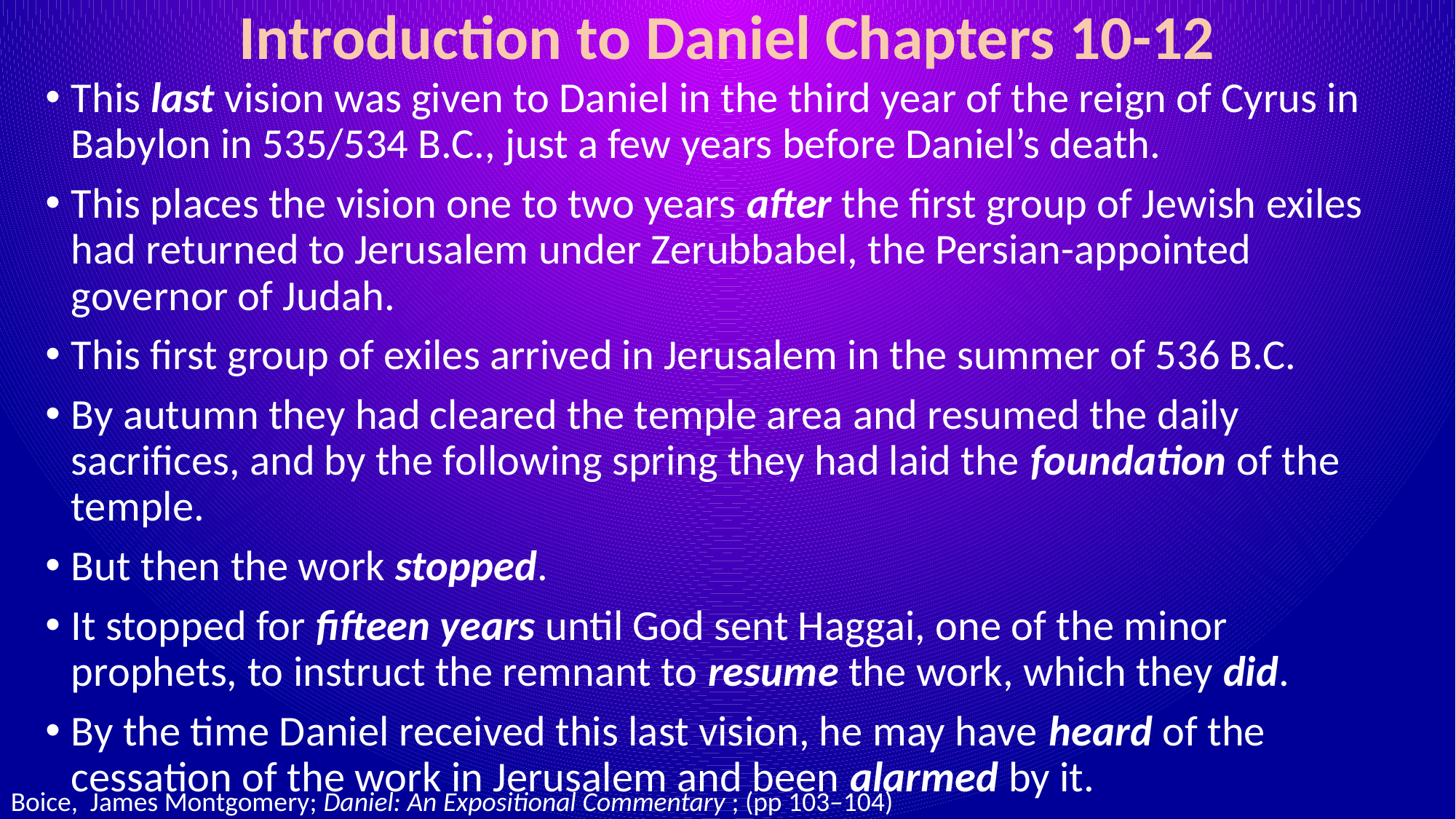

# Introduction to Daniel Chapters 10-12
This last vision was given to Daniel in the third year of the reign of Cyrus in Babylon in 535/534 B.C., just a few years before Daniel’s death.
This places the vision one to two years after the first group of Jewish exiles had returned to Jerusalem under Zerubbabel, the Persian-appointed governor of Judah.
This first group of exiles arrived in Jerusalem in the summer of 536 B.C.
By autumn they had cleared the temple area and resumed the daily sacrifices, and by the following spring they had laid the foundation of the temple.
But then the work stopped.
It stopped for fifteen years until God sent Haggai, one of the minor prophets, to instruct the remnant to resume the work, which they did.
By the time Daniel received this last vision, he may have heard of the cessation of the work in Jerusalem and been alarmed by it.
Boice,  James Montgomery; Daniel: An Expositional Commentary ; (pp 103–104)